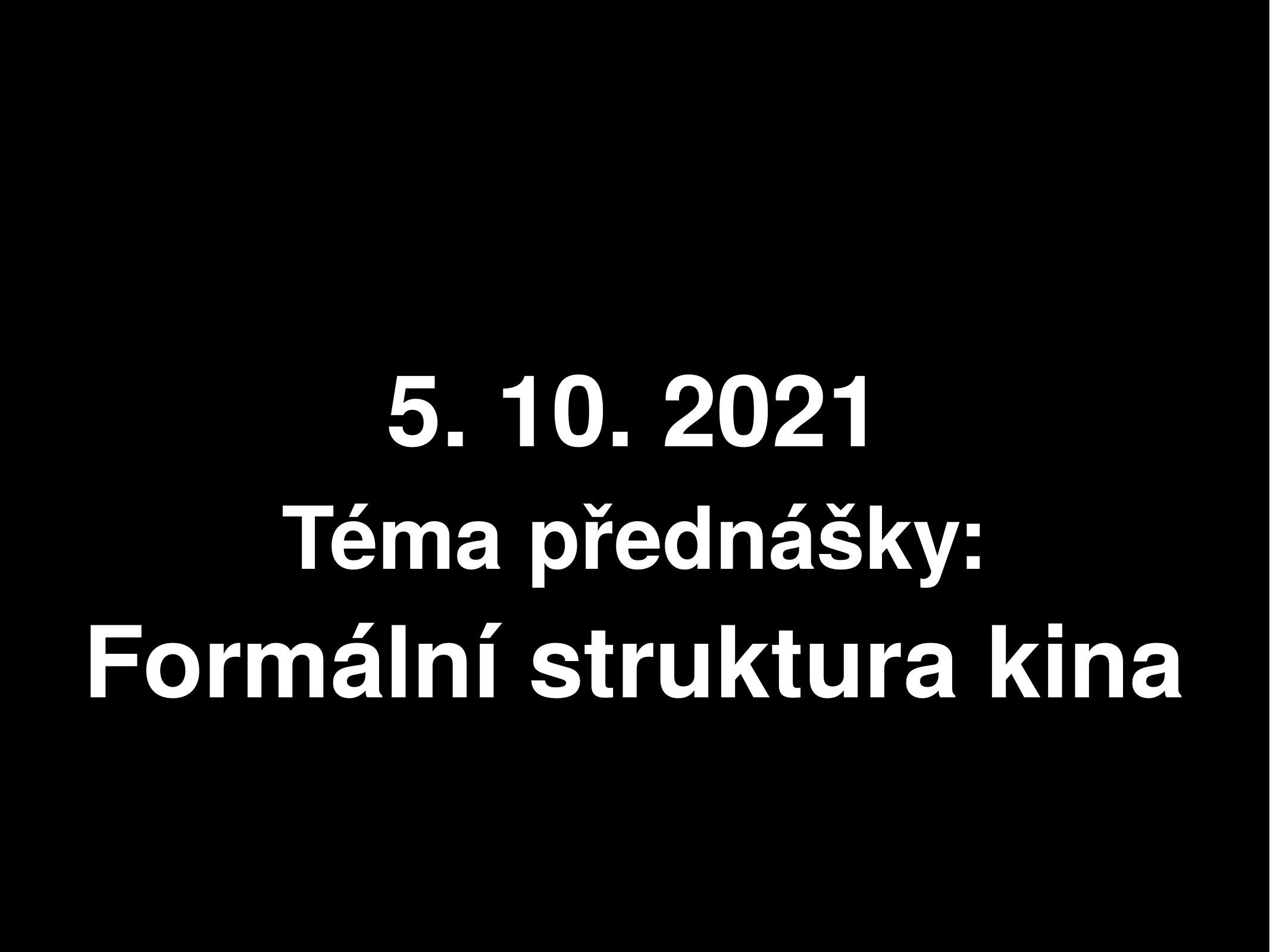

# 5. 10. 2021

Téma přednášky:

Formální struktura kina